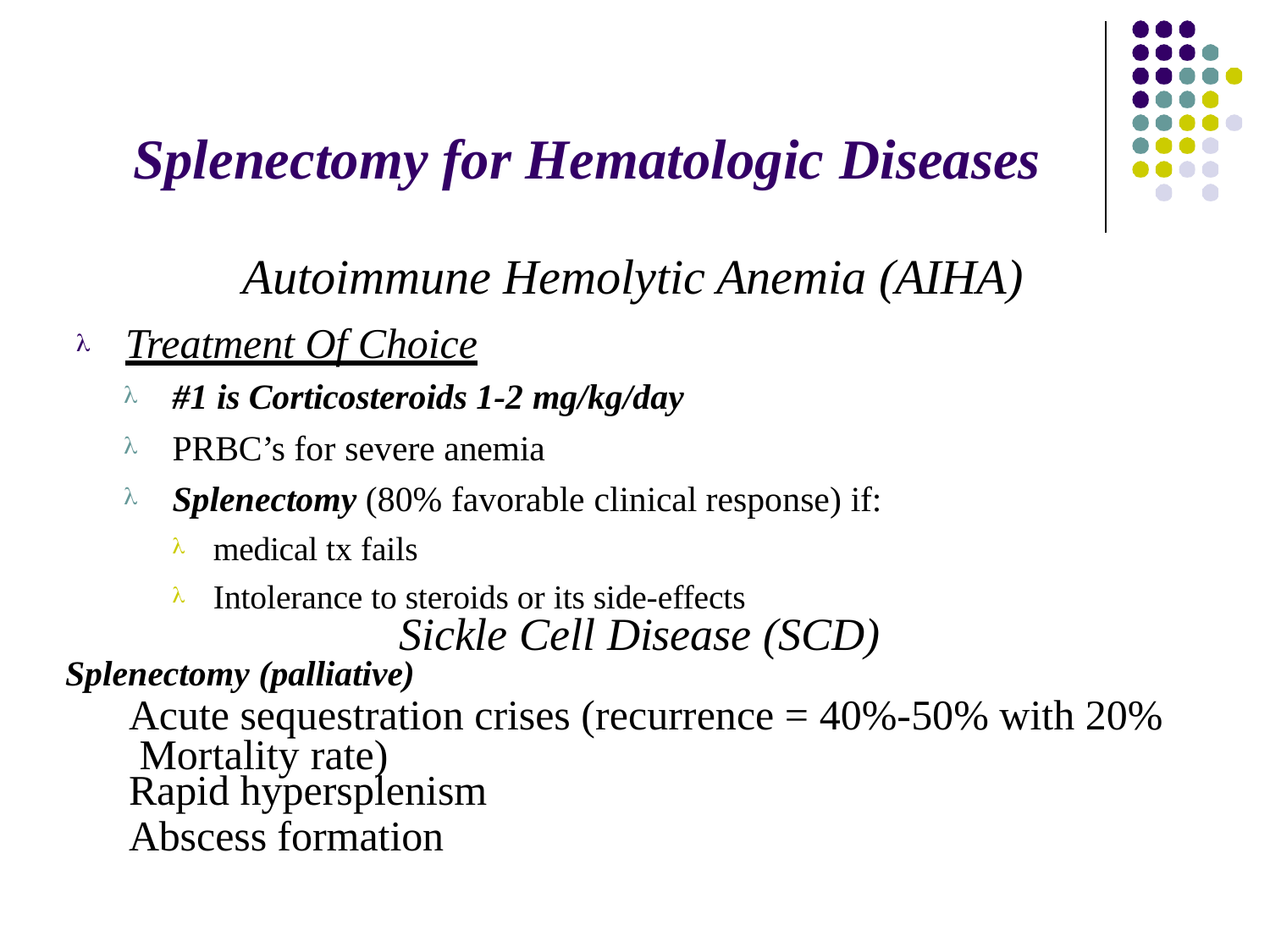

# Splenectomy for Hematologic Diseases
Autoimmune Hemolytic Anemia (AIHA)
λ	Treatment Of Choice
#1 is Corticosteroids 1-2 mg/kg/day
PRBC’s for severe anemia
Splenectomy (80% favorable clinical response) if:
λ
λ
λ
medical tx fails
Intolerance to steroids or its side-effects
λ
λ
Sickle Cell Disease (SCD)
Splenectomy (palliative)
Acute sequestration crises (recurrence = 40%-50% with 20%  Mortality rate)
Rapid hypersplenism
Abscess formation